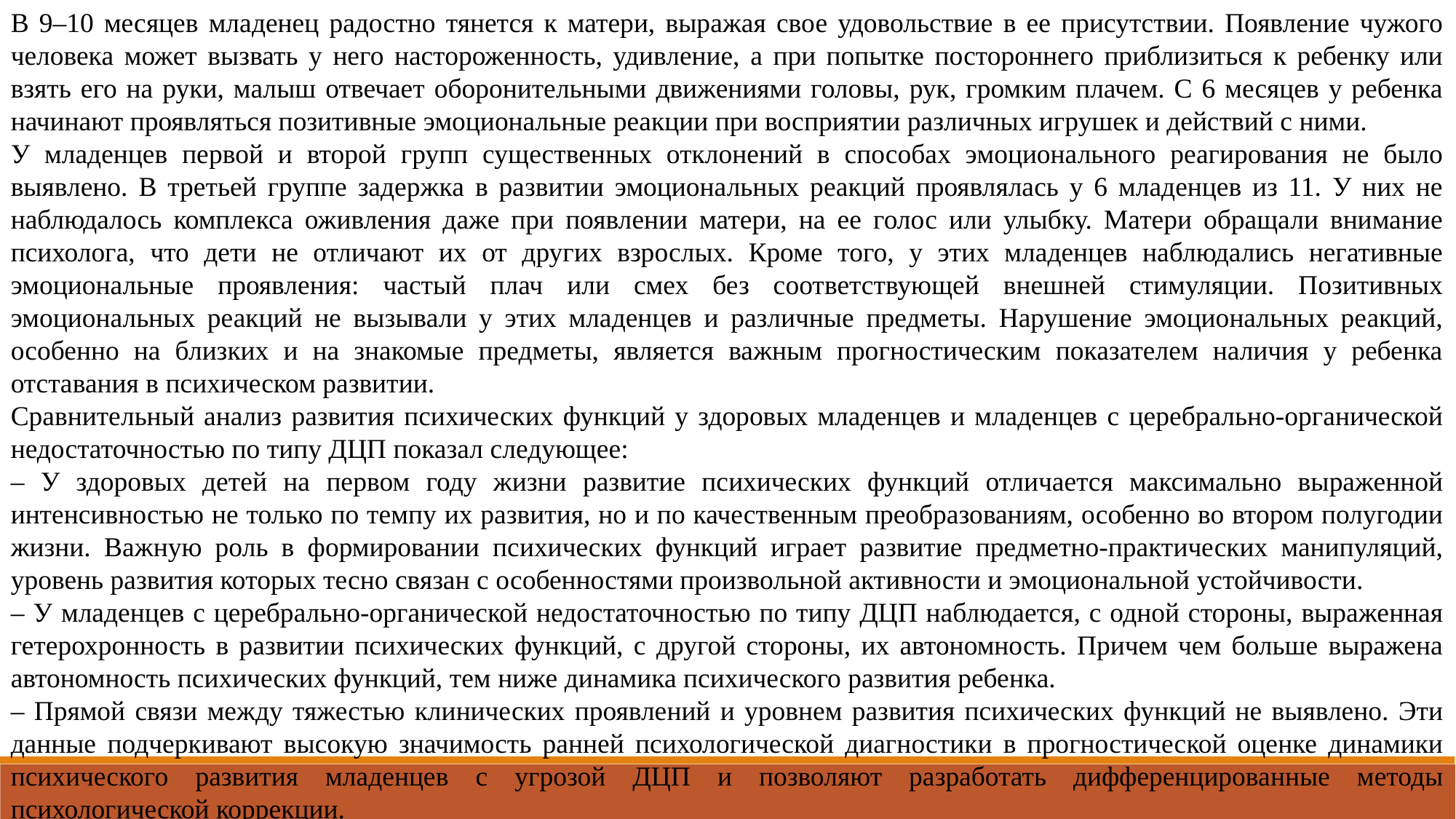

В 9–10 месяцев младенец радостно тянется к матери, выражая свое удовольствие в ее присутствии. Появление чужого человека может вызвать у него настороженность, удивление, а при попытке постороннего приблизиться к ребенку или взять его на руки, малыш отвечает оборонительными движениями головы, рук, громким плачем. С 6 месяцев у ребенка начинают проявляться позитивные эмоциональные реакции при восприятии различных игрушек и действий с ними.
У младенцев первой и второй групп существенных отклонений в способах эмоционального реагирования не было выявлено. В третьей группе задержка в развитии эмоциональных реакций проявлялась у 6 младенцев из 11. У них не наблюдалось комплекса оживления даже при появлении матери, на ее голос или улыбку. Матери обращали внимание психолога, что дети не отличают их от других взрослых. Кроме того, у этих младенцев наблюдались негативные эмоциональные проявления: частый плач или смех без соответствующей внешней стимуляции. Позитивных эмоциональных реакций не вызывали у этих младенцев и различные предметы. Нарушение эмоциональных реакций, особенно на близких и на знакомые предметы, является важным прогностическим показателем наличия у ребенка отставания в психическом развитии.
Сравнительный анализ развития психических функций у здоровых младенцев и младенцев с церебрально-органической недостаточностью по типу ДЦП показал следующее:
– У здоровых детей на первом году жизни развитие психических функций отличается максимально выраженной интенсивностью не только по темпу их развития, но и по качественным преобразованиям, особенно во втором полугодии жизни. Важную роль в формировании психических функций играет развитие предметно-практических манипуляций, уровень развития которых тесно связан с особенностями произвольной активности и эмоциональной устойчивости.
– У младенцев с церебрально-органической недостаточностью по типу ДЦП наблюдается, с одной стороны, выраженная гетерохронность в развитии психических функций, с другой стороны, их автономность. Причем чем больше выражена автономность психических функций, тем ниже динамика психического развития ребенка.
– Прямой связи между тяжестью клинических проявлений и уровнем развития психических функций не выявлено. Эти данные подчеркивают высокую значимость ранней психологической диагностики в прогностической оценке динамики психического развития младенцев с угрозой ДЦП и позволяют разработать дифференцированные методы психологической коррекции.